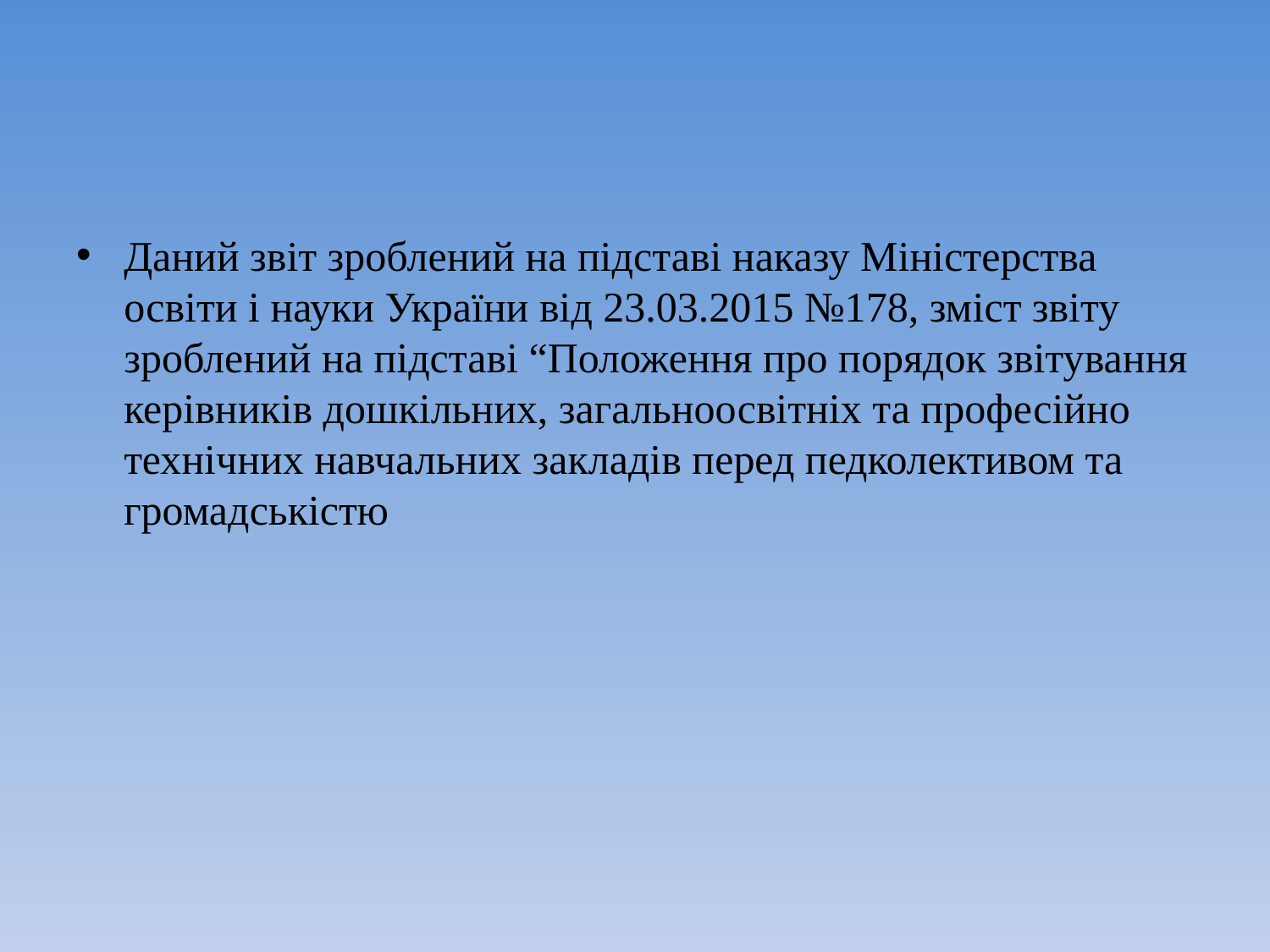

#
Даний звіт зроблений на підставі наказу Міністерства освіти і науки України від 23.03.2015 №178, зміст звіту зроблений на підставі “Положення про порядок звітування керівників дошкільних, загальноосвітніх та професійно технічних навчальних закладів перед педколективом та громадськістю